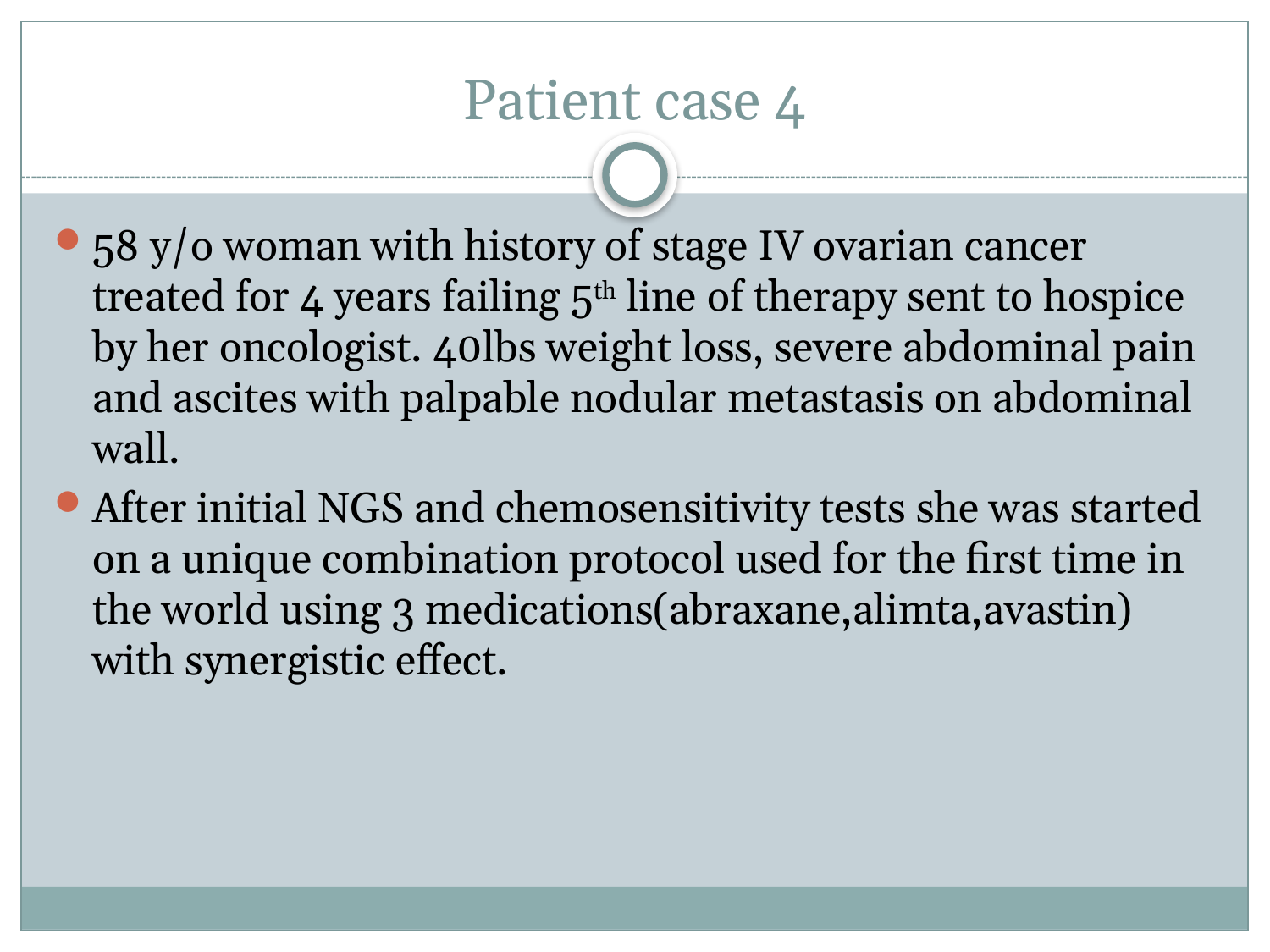

# Patient case 4
58 y/o woman with history of stage IV ovarian cancer treated for 4 years failing 5th line of therapy sent to hospice by her oncologist. 40lbs weight loss, severe abdominal pain and ascites with palpable nodular metastasis on abdominal wall.
After initial NGS and chemosensitivity tests she was started on a unique combination protocol used for the first time in the world using 3 medications(abraxane,alimta,avastin) with synergistic effect.